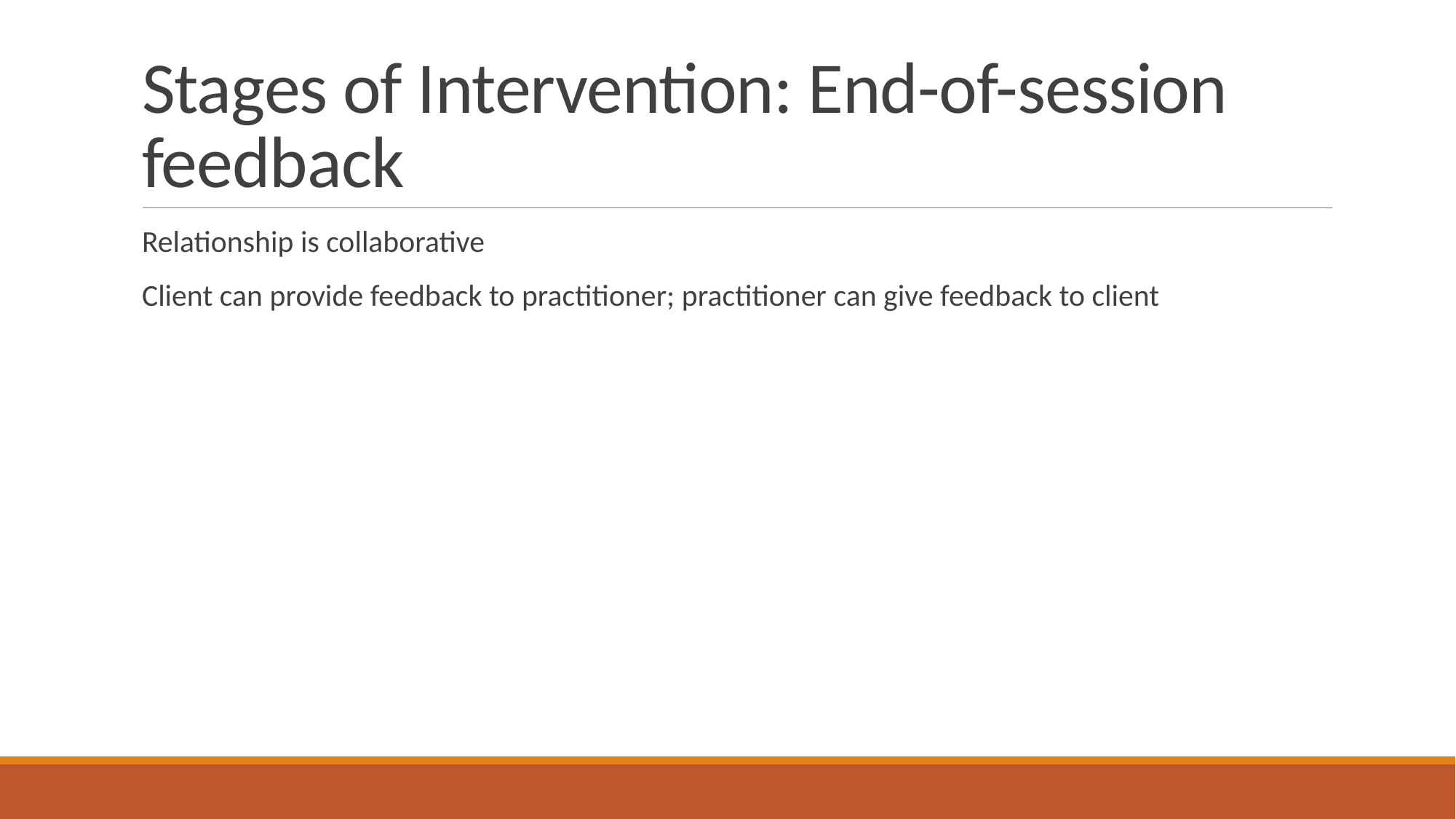

# Stages of Intervention: End-of-session feedback
Relationship is collaborative
Client can provide feedback to practitioner; practitioner can give feedback to client